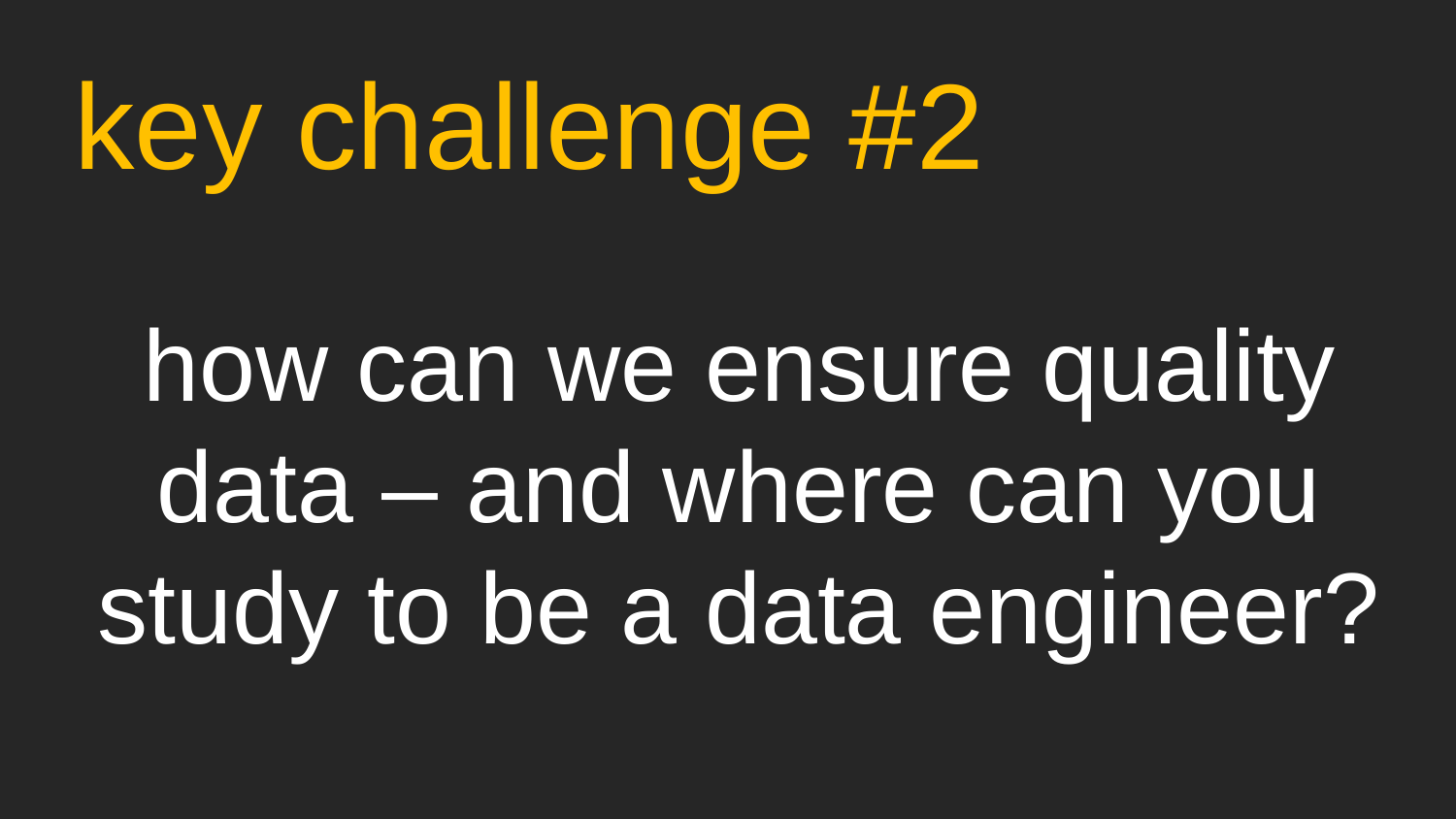

key challenge #2
how can we ensure quality data – and where can you study to be a data engineer?